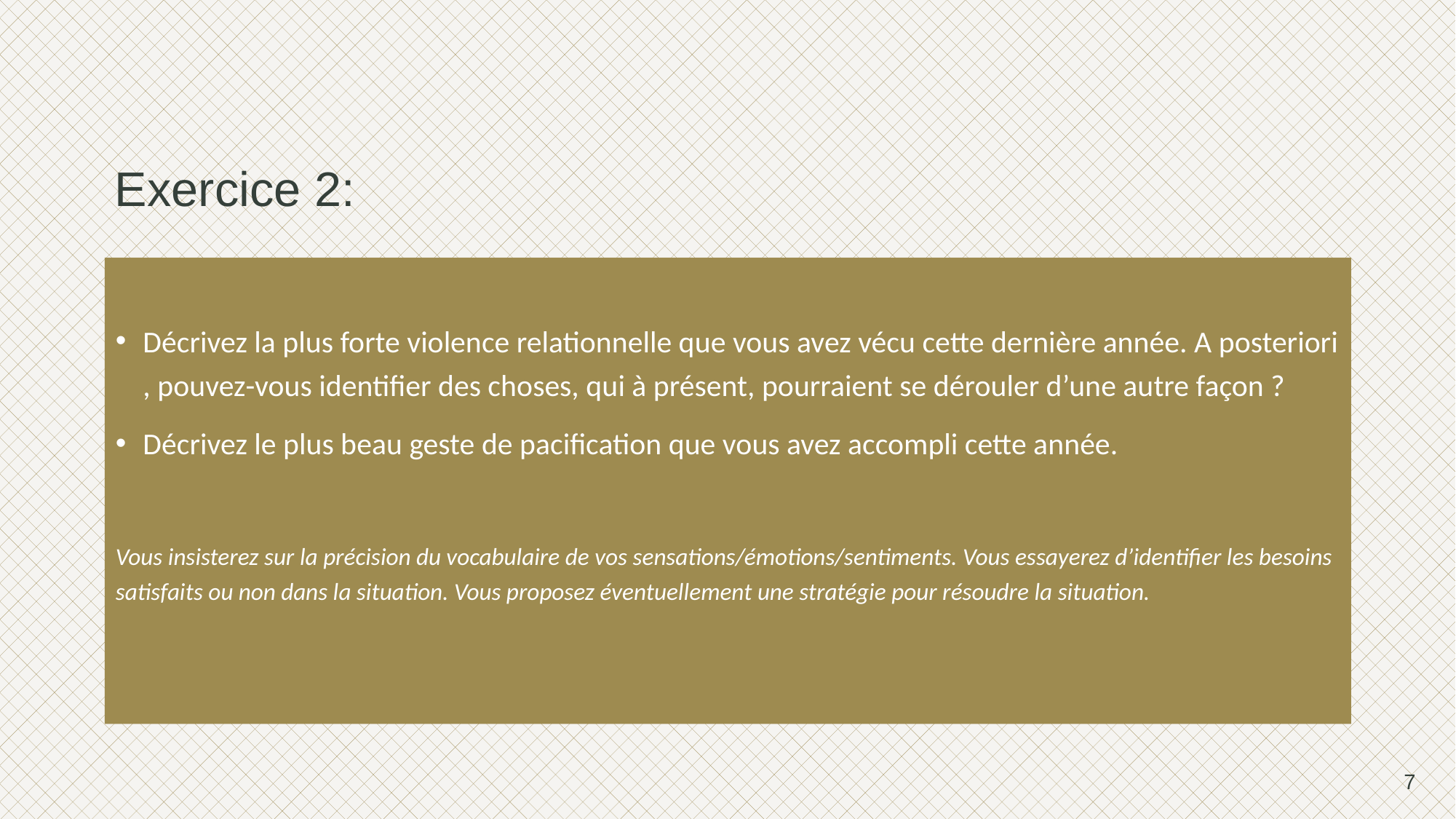

# Exercice 2:

Décrivez la plus forte violence relationnelle que vous avez vécu cette dernière année. A posteriori , pouvez-vous identifier des choses, qui à présent, pourraient se dérouler d’une autre façon ?
Décrivez le plus beau geste de pacification que vous avez accompli cette année.

Vous insisterez sur la précision du vocabulaire de vos sensations/émotions/sentiments. Vous essayerez d’identifier les besoins satisfaits ou non dans la situation. Vous proposez éventuellement une stratégie pour résoudre la situation.
7